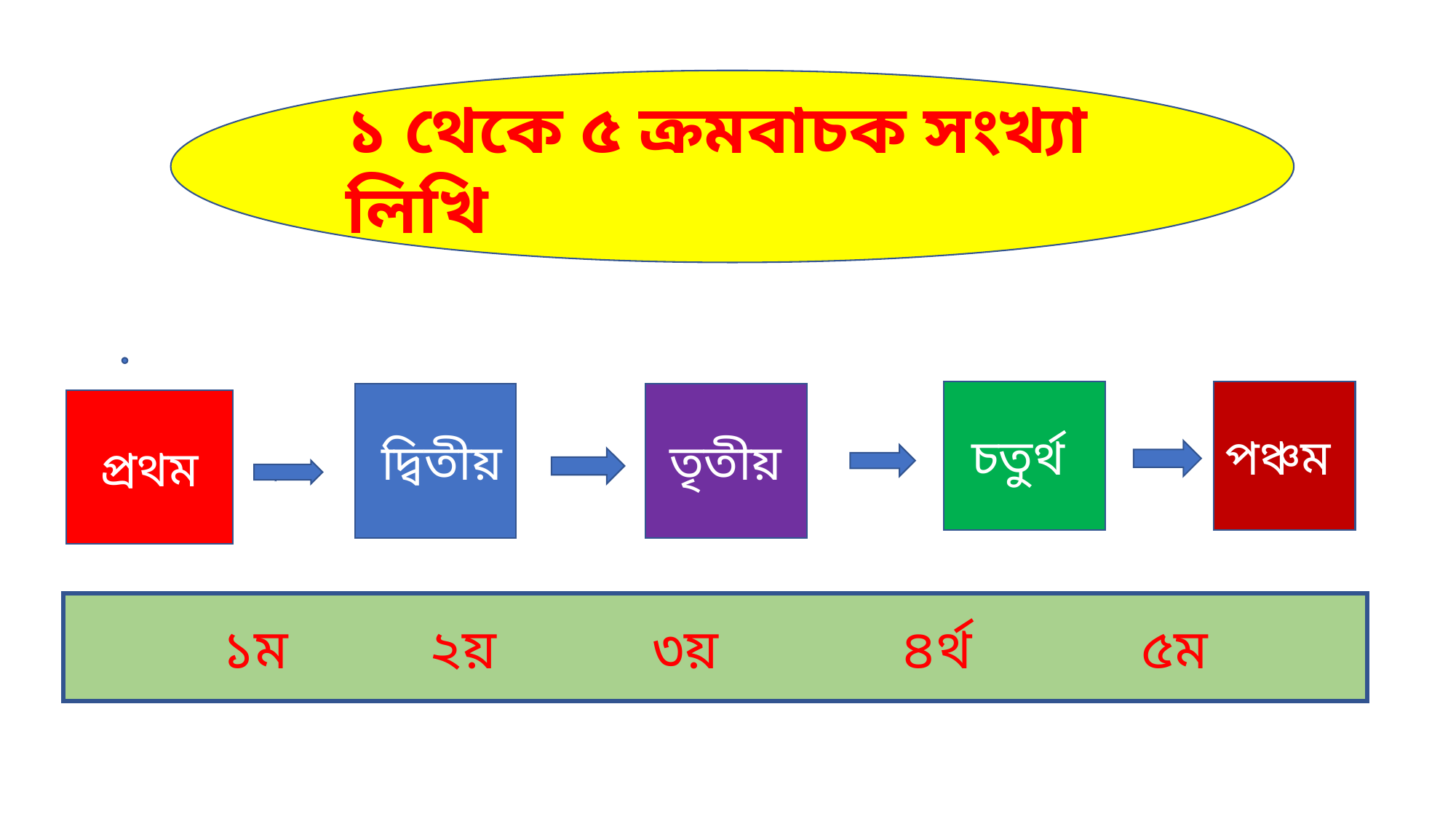

১ থেকে ৫ ক্রমবাচক সংখ্যা লিখি

চতুর্থ
পঞ্চম
 দ্বিতীয়
তৃতীয়
প্রথম

১ম          ২য়           ৩য়             ৪র্থ            ৫ম